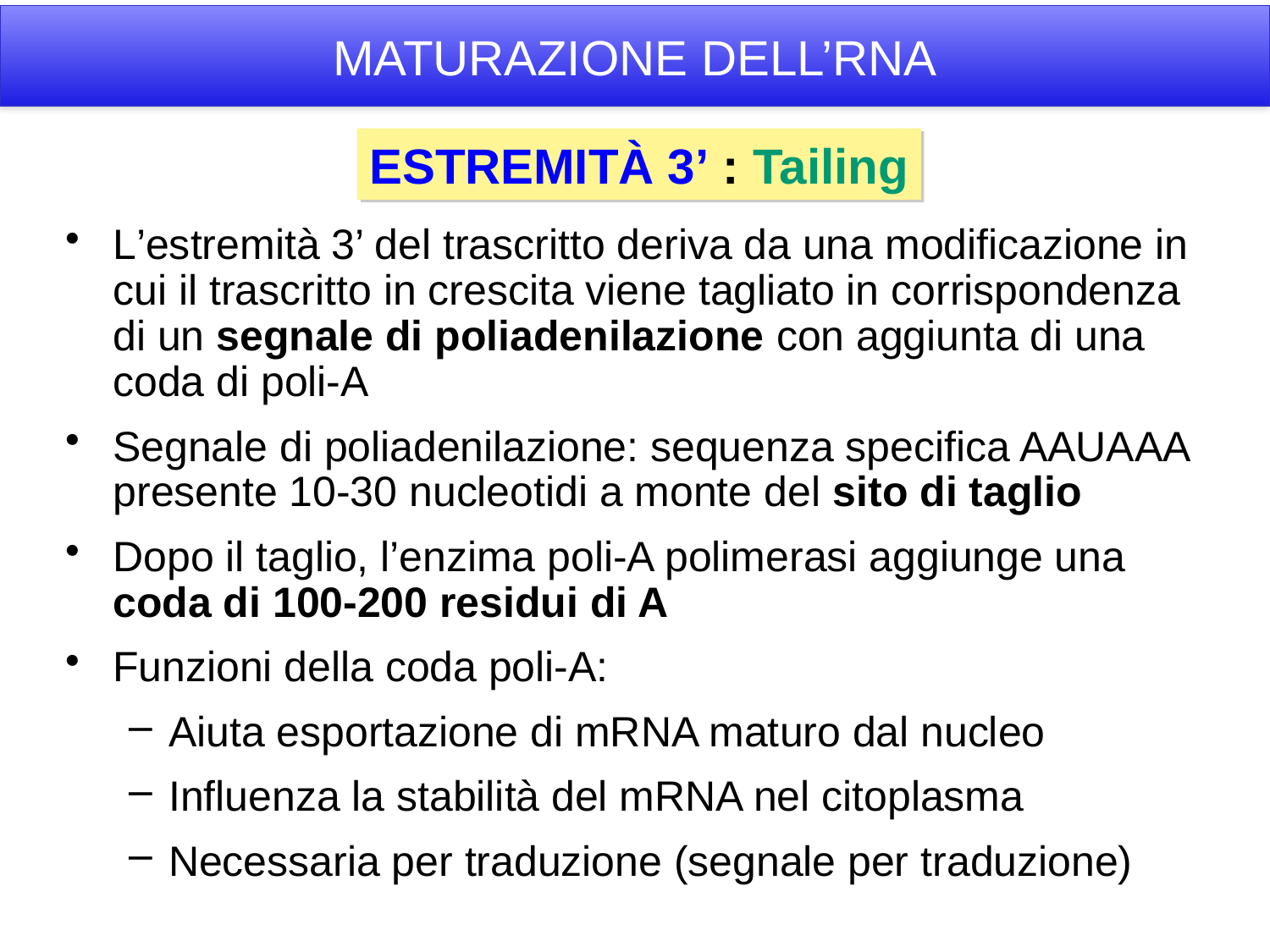

MATURAZIONE DELL’RNA
ESTREMITÀ 3’ : Tailing
L’estremità 3’ del trascritto deriva da una modificazione in cui il trascritto in crescita viene tagliato in corrispondenza di un segnale di poliadenilazione con aggiunta di una coda di poli-A
Segnale di poliadenilazione: sequenza specifica AAUAAA presente 10-30 nucleotidi a monte del sito di taglio
Dopo il taglio, l’enzima poli-A polimerasi aggiunge una coda di 100-200 residui di A
Funzioni della coda poli-A:
Aiuta esportazione di mRNA maturo dal nucleo
Influenza la stabilità del mRNA nel citoplasma
Necessaria per traduzione (segnale per traduzione)